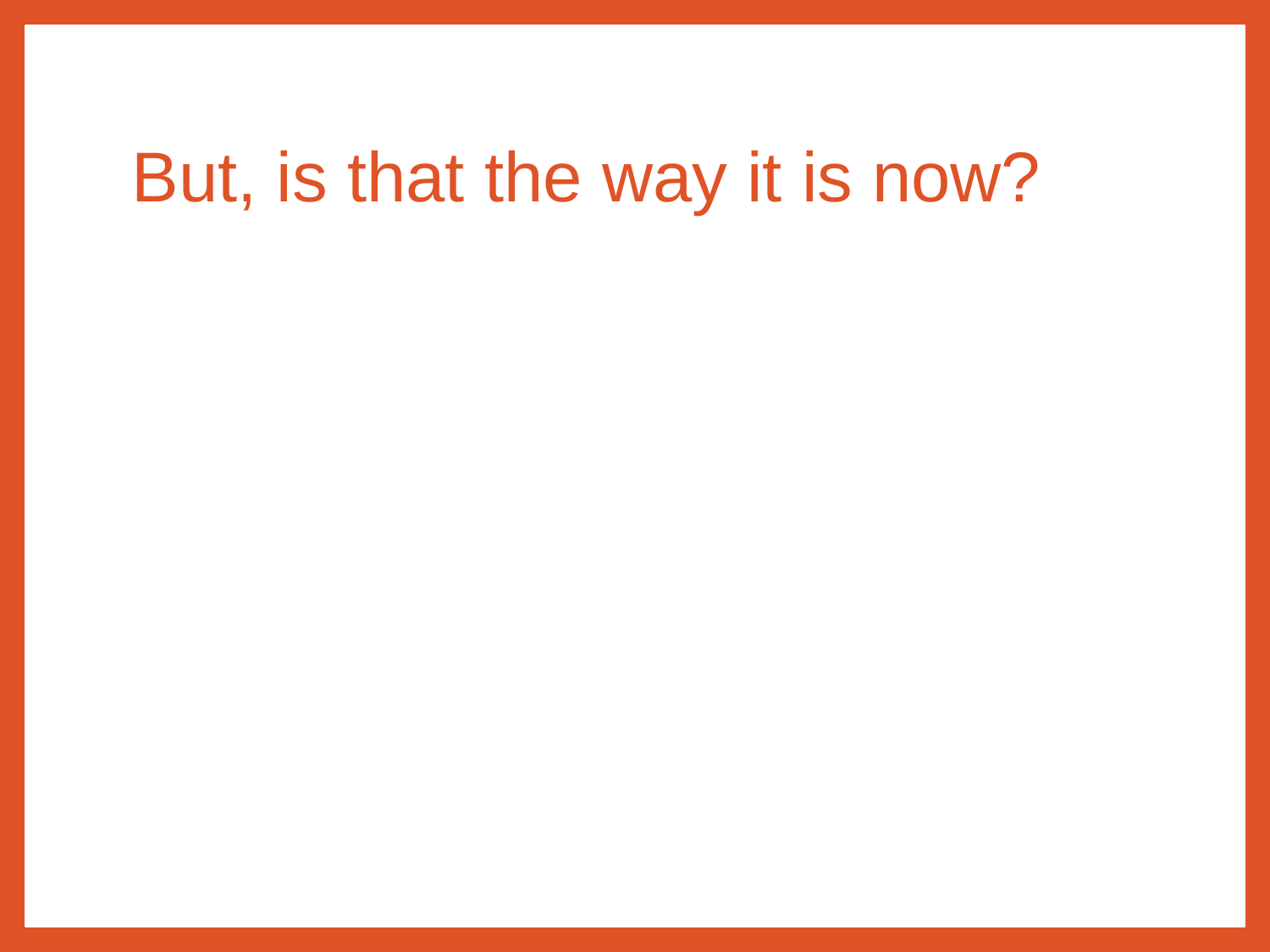

# But, is that the way it is now?